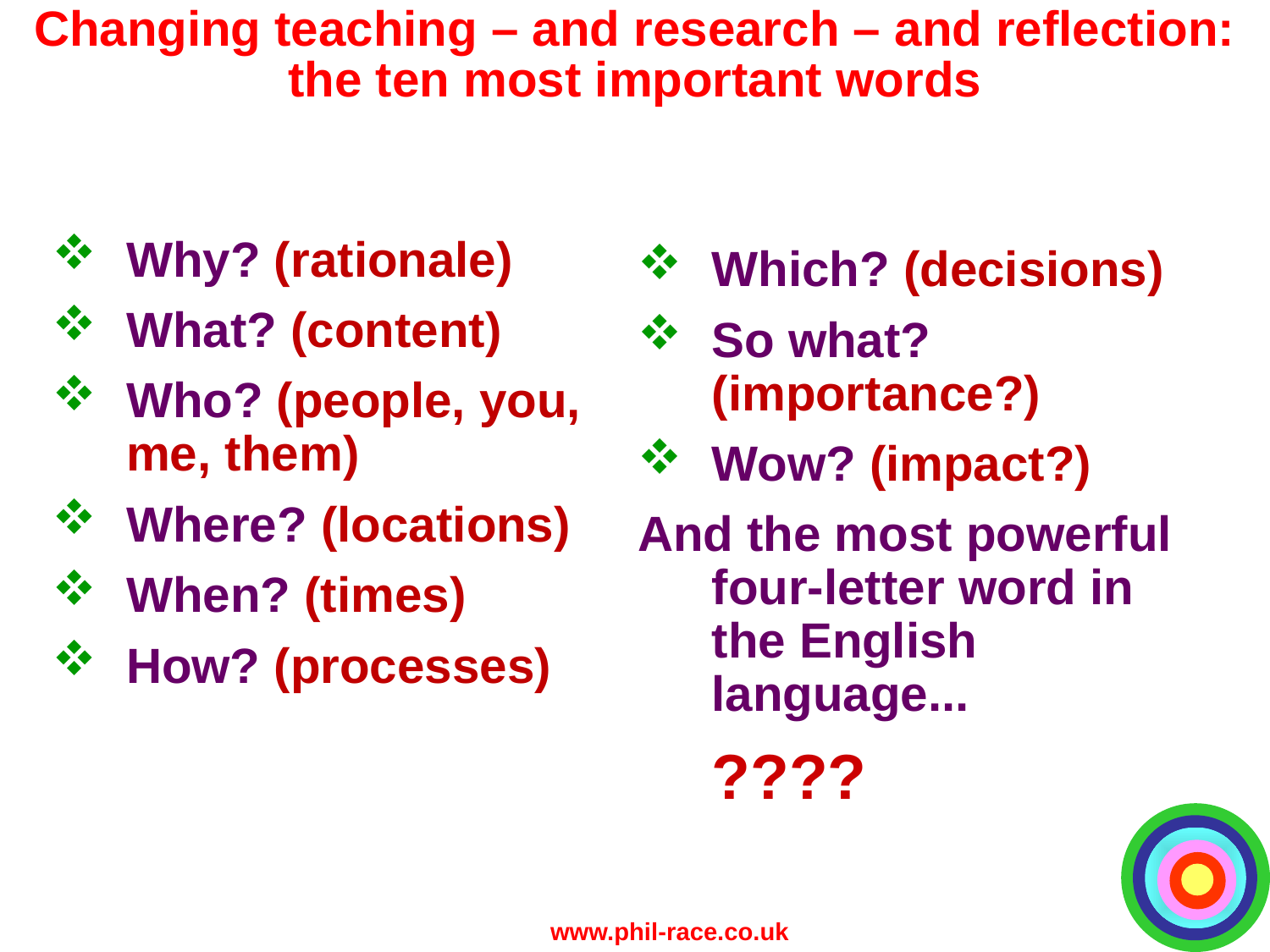

Changing teaching – and research – and reflection:
the ten most important words
Why? (rationale)
What? (content)
Who? (people, you, me, them)
Where? (locations)
When? (times)
How? (processes)
Which? (decisions)
So what? (importance?)
Wow? (impact?)
And the most powerful four-letter word in the English language...
	????